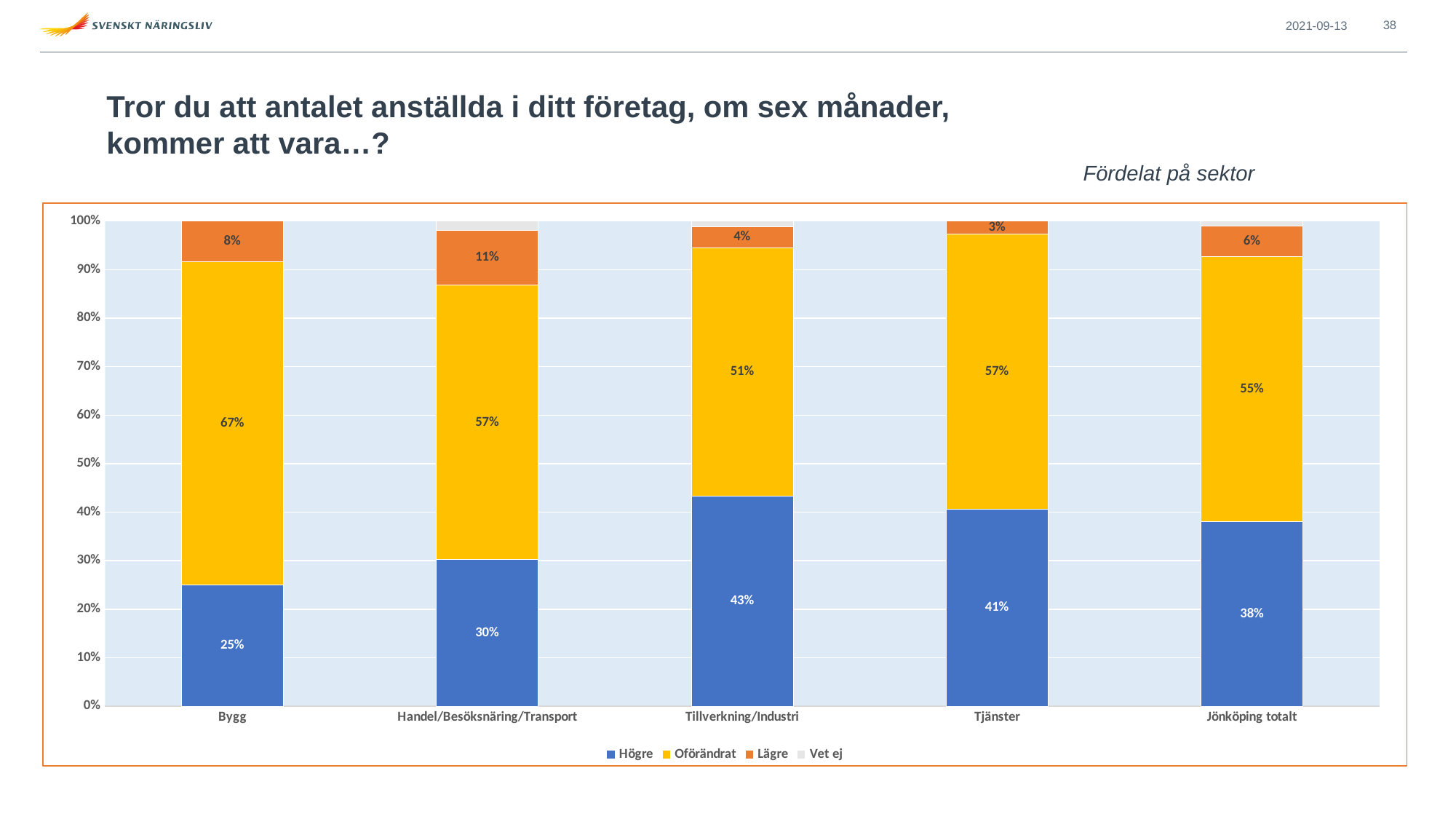

2021-09-13
38
# Tror du att antalet anställda i ditt företag, om sex månader, kommer att vara…?
Fördelat på sektor

### Chart

| Category | Högre | Oförändrat | Lägre | Vet ej |
|---|---|---|---|---|
| Bygg | 0.25 | 0.6666666666666666 | 0.08333333333333333 | 0.0 |
| Handel/Besöksnäring/Transport | 0.3018867924528302 | 0.5660377358490566 | 0.11320754716981132 | 0.018867924528301886 |
| Tillverkning/Industri | 0.43333333333333335 | 0.5111111111111111 | 0.044444444444444446 | 0.011111111111111112 |
| Tjänster | 0.40540540540540543 | 0.5675675675675675 | 0.02702702702702703 | 0.0 |
| Jönköping totalt | 0.3802083333333333 | 0.546875 | 0.0625 | 0.010416666666666666 |